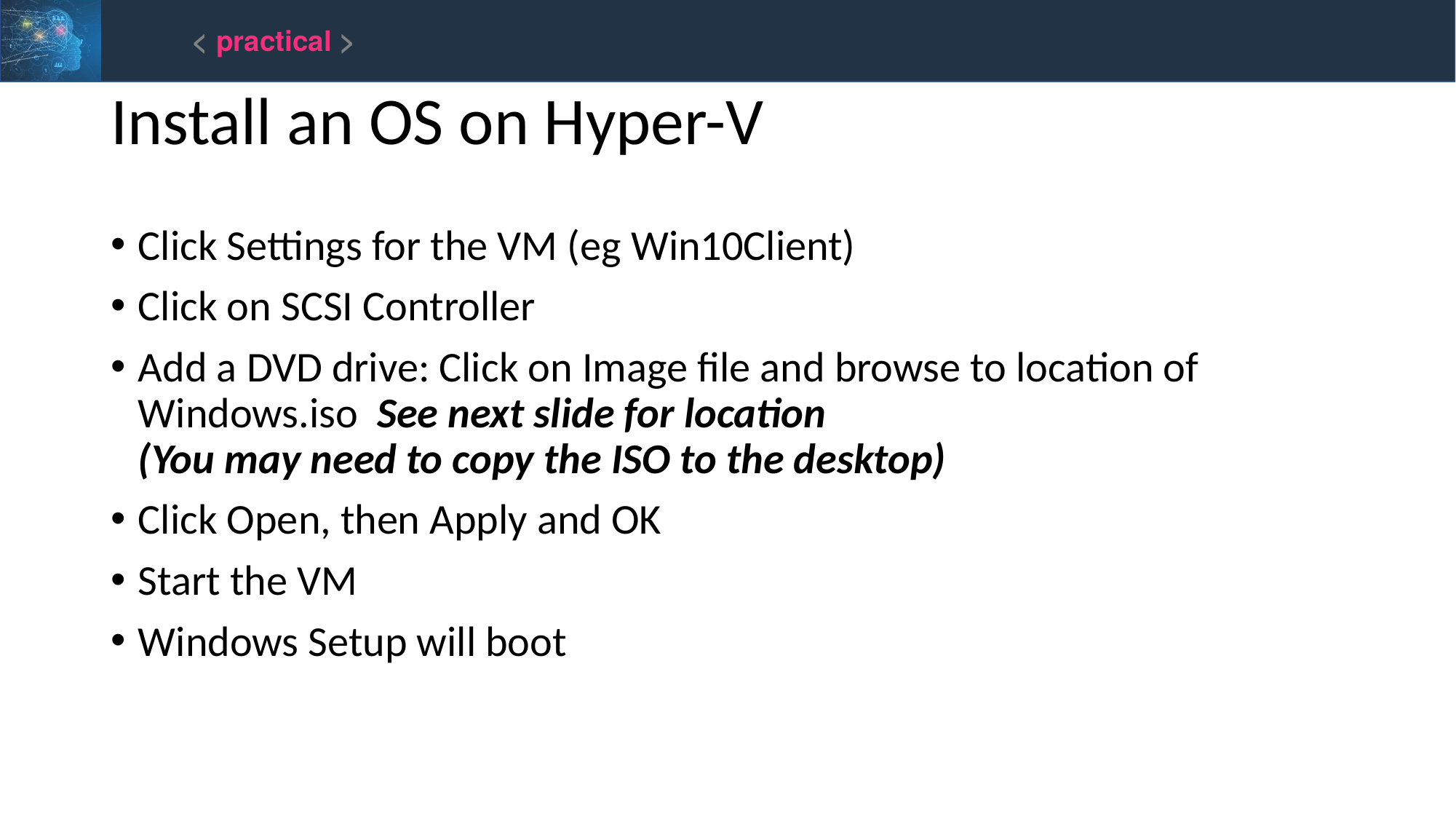

< practical >
# Install an OS on Hyper-V
Click Settings for the VM (eg Win10Client)
Click on SCSI Controller
Add a DVD drive: Click on Image file and browse to location of Windows.iso  See next slide for location
(You may need to copy the ISO to the desktop)
Click Open, then Apply and OK
Start the VM
Windows Setup will boot